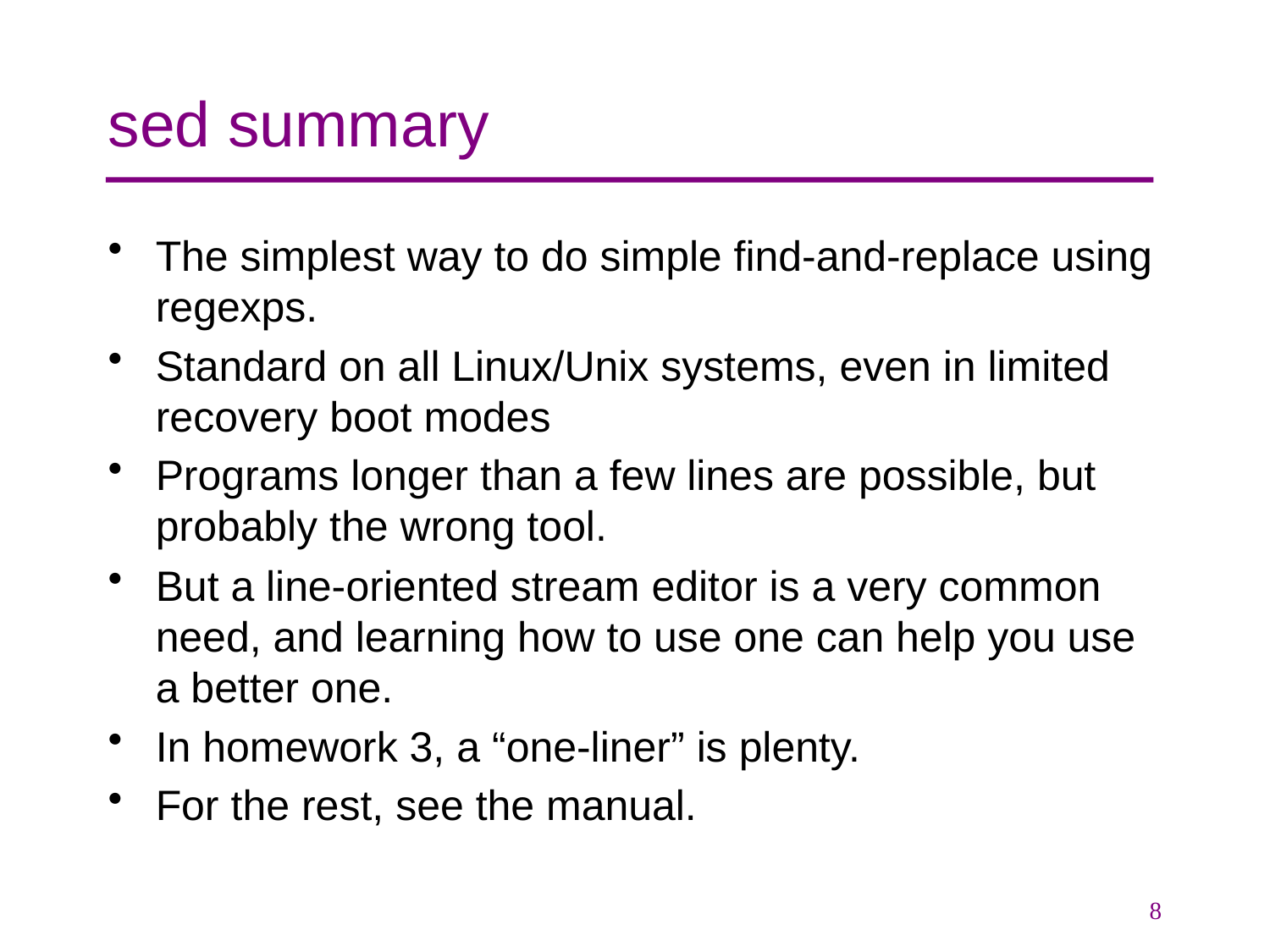

# sed summary
The simplest way to do simple find-and-replace using regexps.
Standard on all Linux/Unix systems, even in limited recovery boot modes
Programs longer than a few lines are possible, but probably the wrong tool.
But a line-oriented stream editor is a very common need, and learning how to use one can help you use a better one.
In homework 3, a “one-liner” is plenty.
For the rest, see the manual.
8